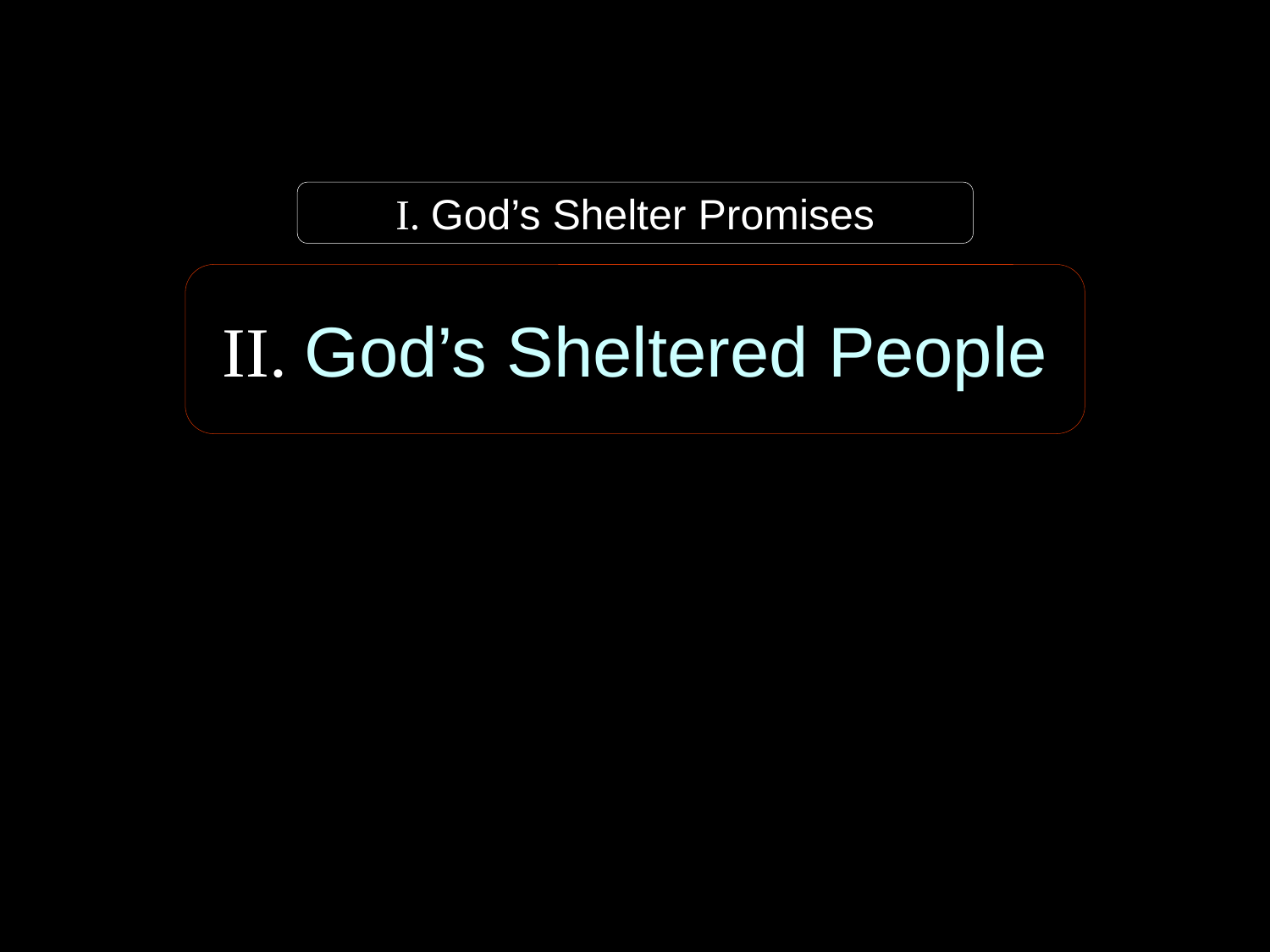

I. God’s Shelter Promises
II. God’s Sheltered People